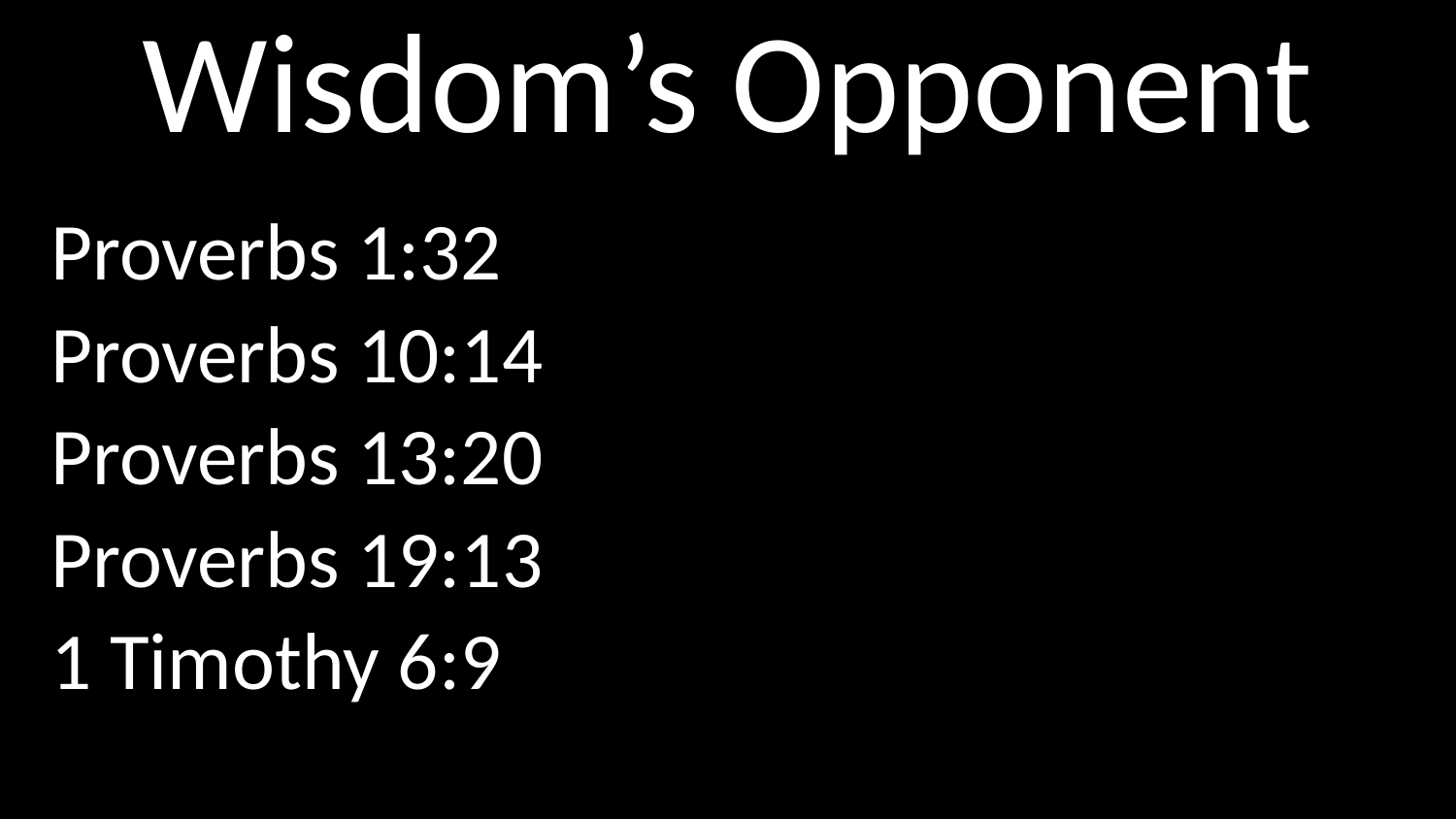

# Wisdom’s Opponent
Proverbs 1:32
Proverbs 10:14
Proverbs 13:20
Proverbs 19:13
1 Timothy 6:9